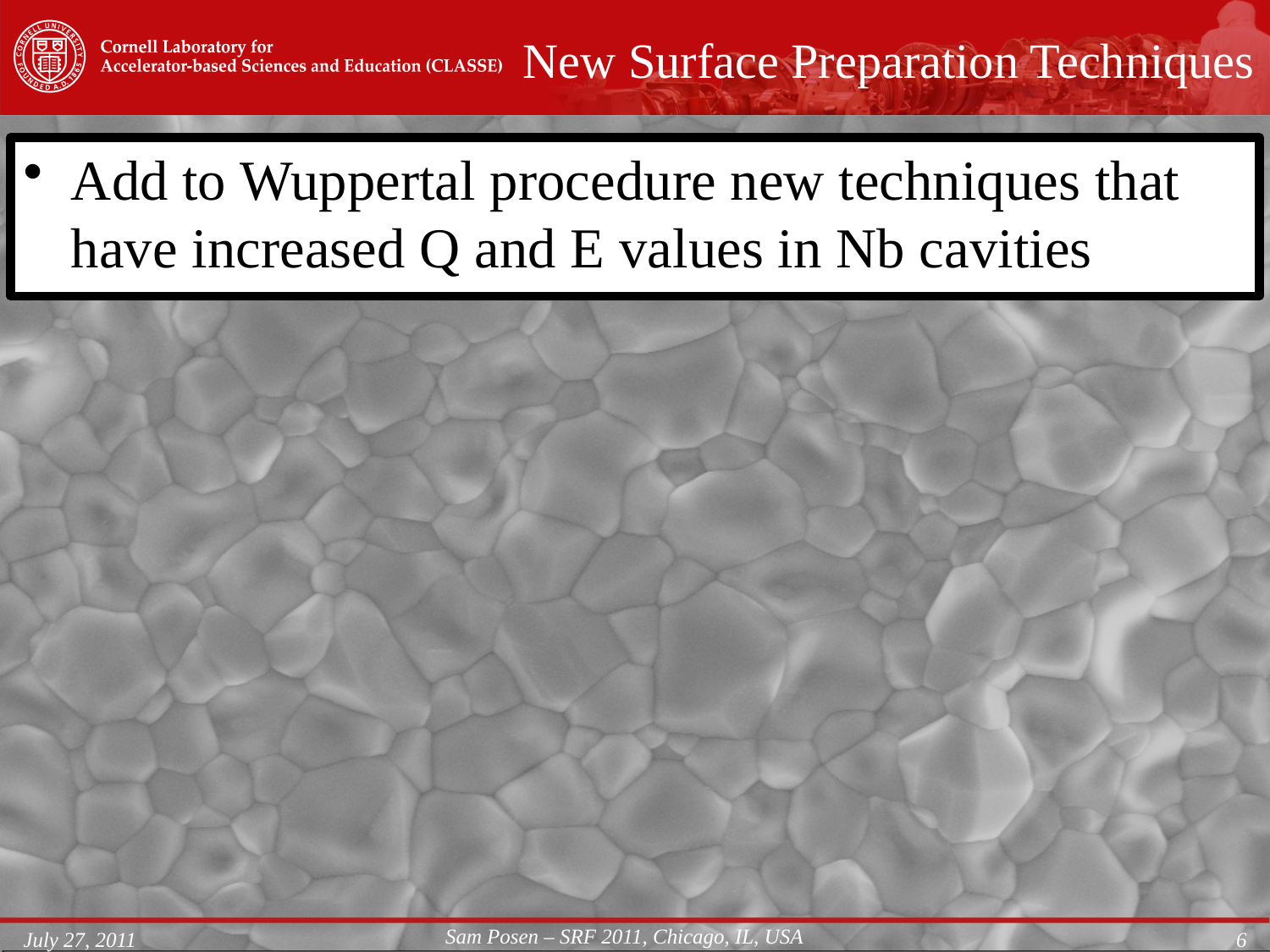

# New Surface Preparation Techniques
Add to Wuppertal procedure new techniques that have increased Q and E values in Nb cavities
Sam Posen – SRF 2011, Chicago, IL, USA
July 27, 2011
6